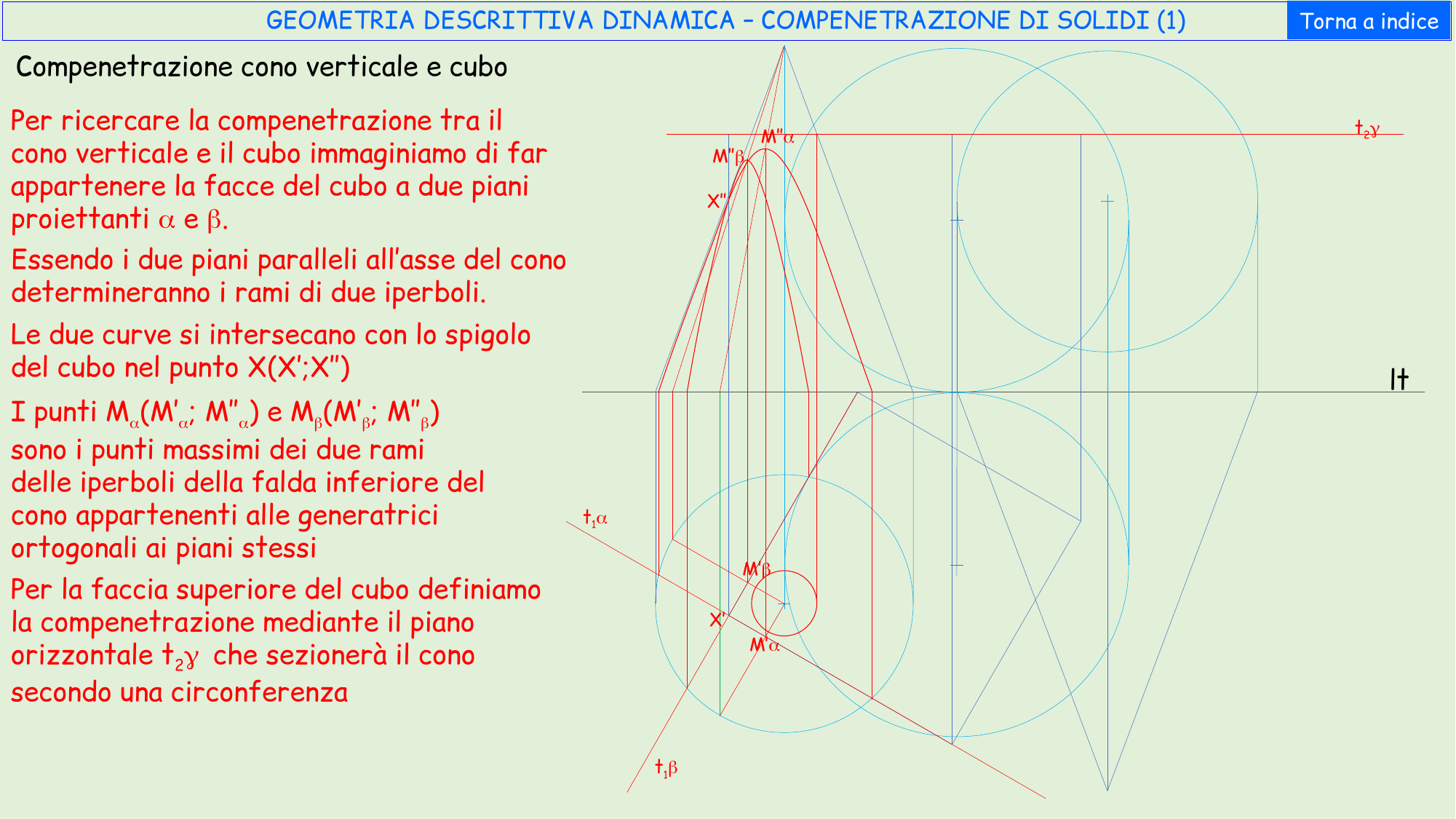

Torna a indice
GEOMETRIA DESCRITTIVA DINAMICA – COMPENETRAZIONE DI SOLIDI (1)
Compenetrazione cono verticale e cubo

Per ricercare la compenetrazione tra il cono verticale e il cubo immaginiamo di far appartenere la facce del cubo a due piani proiettanti α e β.
t2γ
M’’α
M’’β

X’’
Essendo i due piani paralleli all’asse del cono determineranno i rami di due iperboli.
Le due curve si intersecano con lo spigolo del cubo nel punto X(X’;X’’)
lt
I punti Mα(M’α; M’’α) e Mβ(M’β; M’’β) sono i punti massimi dei due rami delle iperboli della falda inferiore del cono appartenenti alle generatrici ortogonali ai piani stessi

t1α
M’β
Per la faccia superiore del cubo definiamo la compenetrazione mediante il piano orizzontale t2γ che sezionerà il cono secondo una circonferenza

X’
M’α
t1β